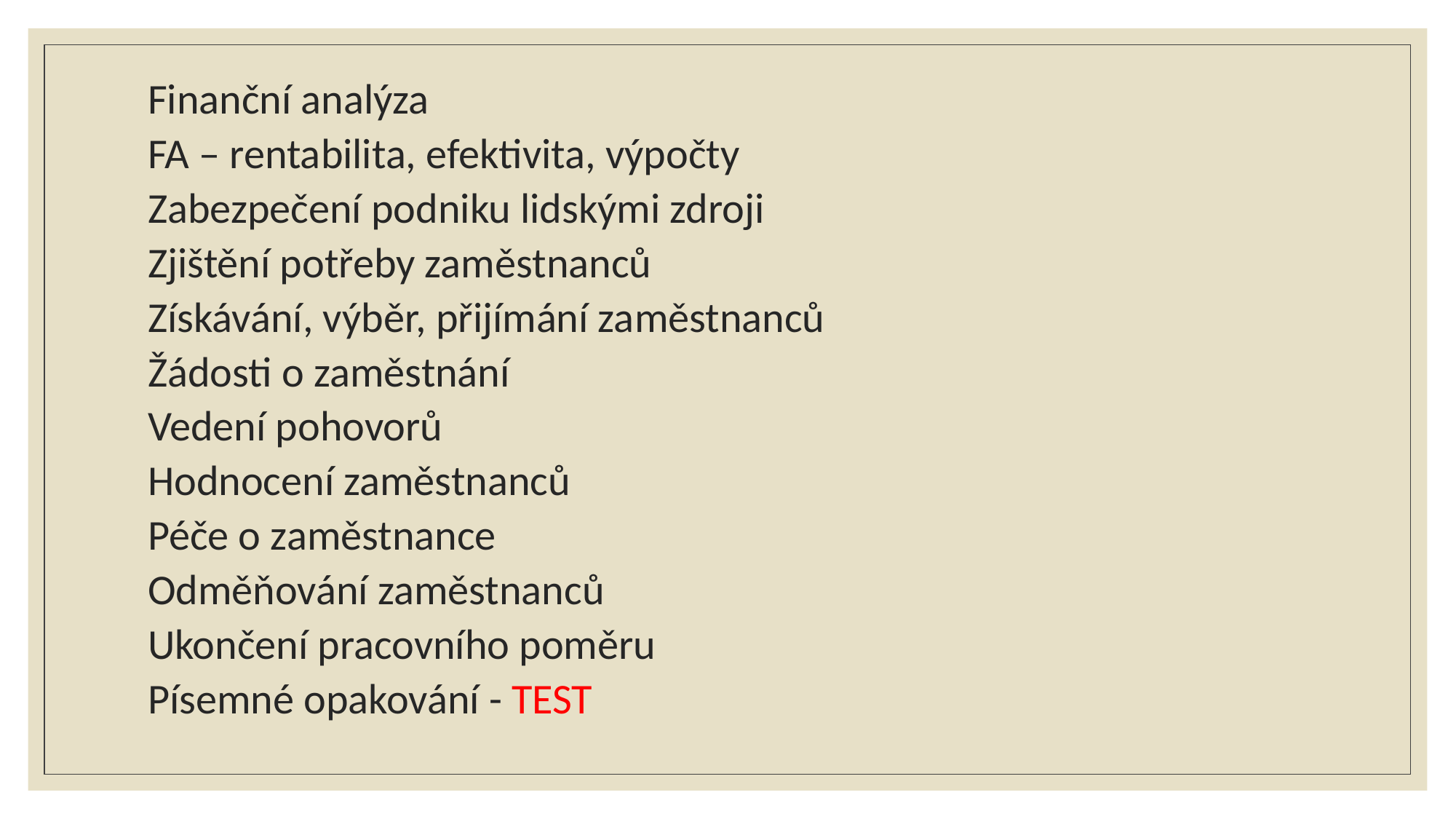

# Finanční analýza FA – rentabilita, efektivita, výpočty Zabezpečení podniku lidskými zdroji Zjištění potřeby zaměstnanců Získávání, výběr, přijímání zaměstnanců Žádosti o zaměstnání Vedení pohovorů Hodnocení zaměstnanců Péče o zaměstnance Odměňování zaměstnanců Ukončení pracovního poměru Písemné opakování - TEST